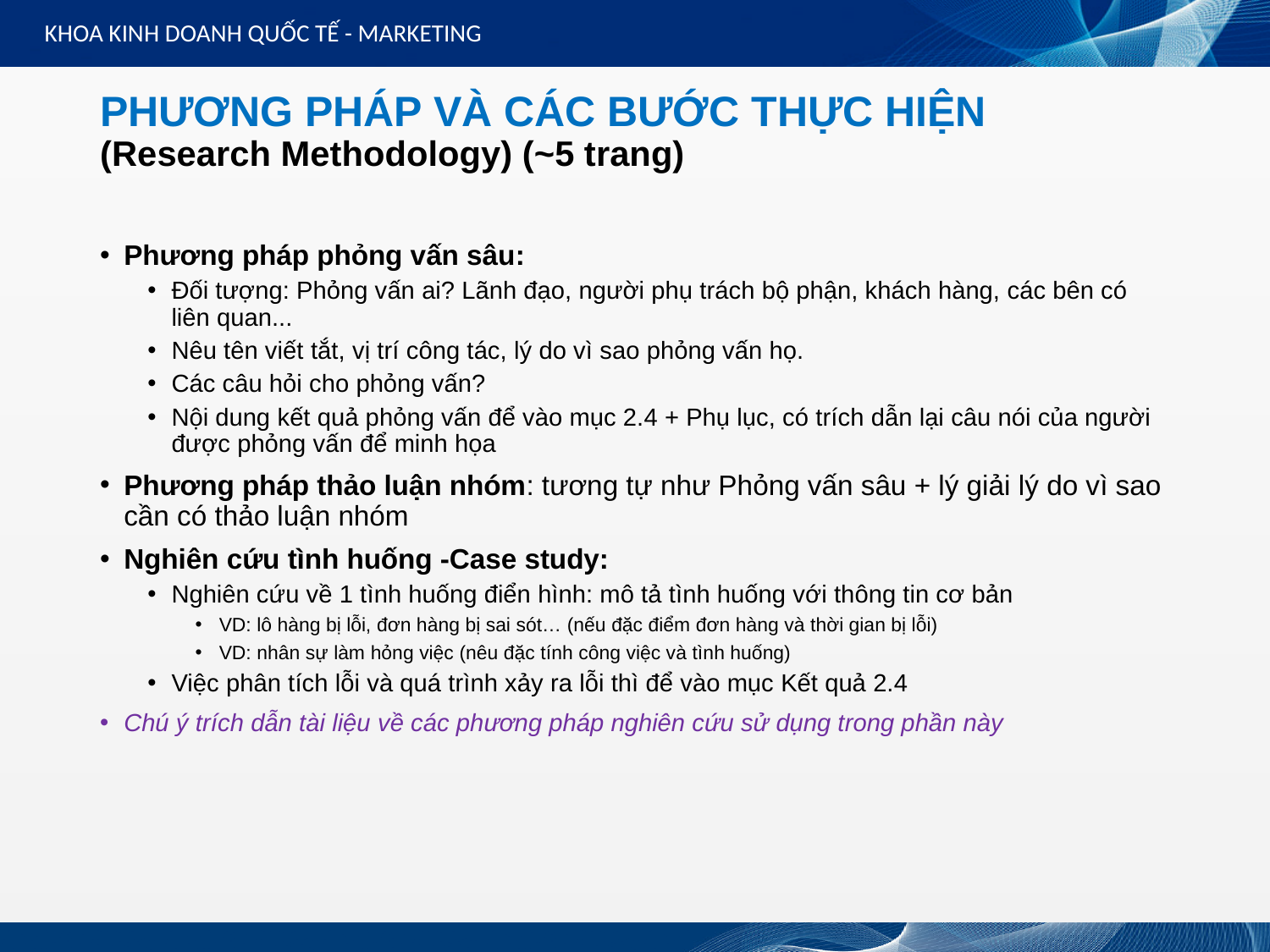

KHOA KINH DOANH QUỐC TẾ - MARKETING
# PHƯƠNG PHÁP VÀ CÁC BƯỚC THỰC HIỆN (Research Methodology) (~5 trang)
Phương pháp phỏng vấn sâu:
Đối tượng: Phỏng vấn ai? Lãnh đạo, người phụ trách bộ phận, khách hàng, các bên có liên quan...
Nêu tên viết tắt, vị trí công tác, lý do vì sao phỏng vấn họ.
Các câu hỏi cho phỏng vấn?
Nội dung kết quả phỏng vấn để vào mục 2.4 + Phụ lục, có trích dẫn lại câu nói của người được phỏng vấn để minh họa
Phương pháp thảo luận nhóm: tương tự như Phỏng vấn sâu + lý giải lý do vì sao cần có thảo luận nhóm
Nghiên cứu tình huống -Case study:
Nghiên cứu về 1 tình huống điển hình: mô tả tình huống với thông tin cơ bản
VD: lô hàng bị lỗi, đơn hàng bị sai sót… (nếu đặc điểm đơn hàng và thời gian bị lỗi)
VD: nhân sự làm hỏng việc (nêu đặc tính công việc và tình huống)
Việc phân tích lỗi và quá trình xảy ra lỗi thì để vào mục Kết quả 2.4
Chú ý trích dẫn tài liệu về các phương pháp nghiên cứu sử dụng trong phần này